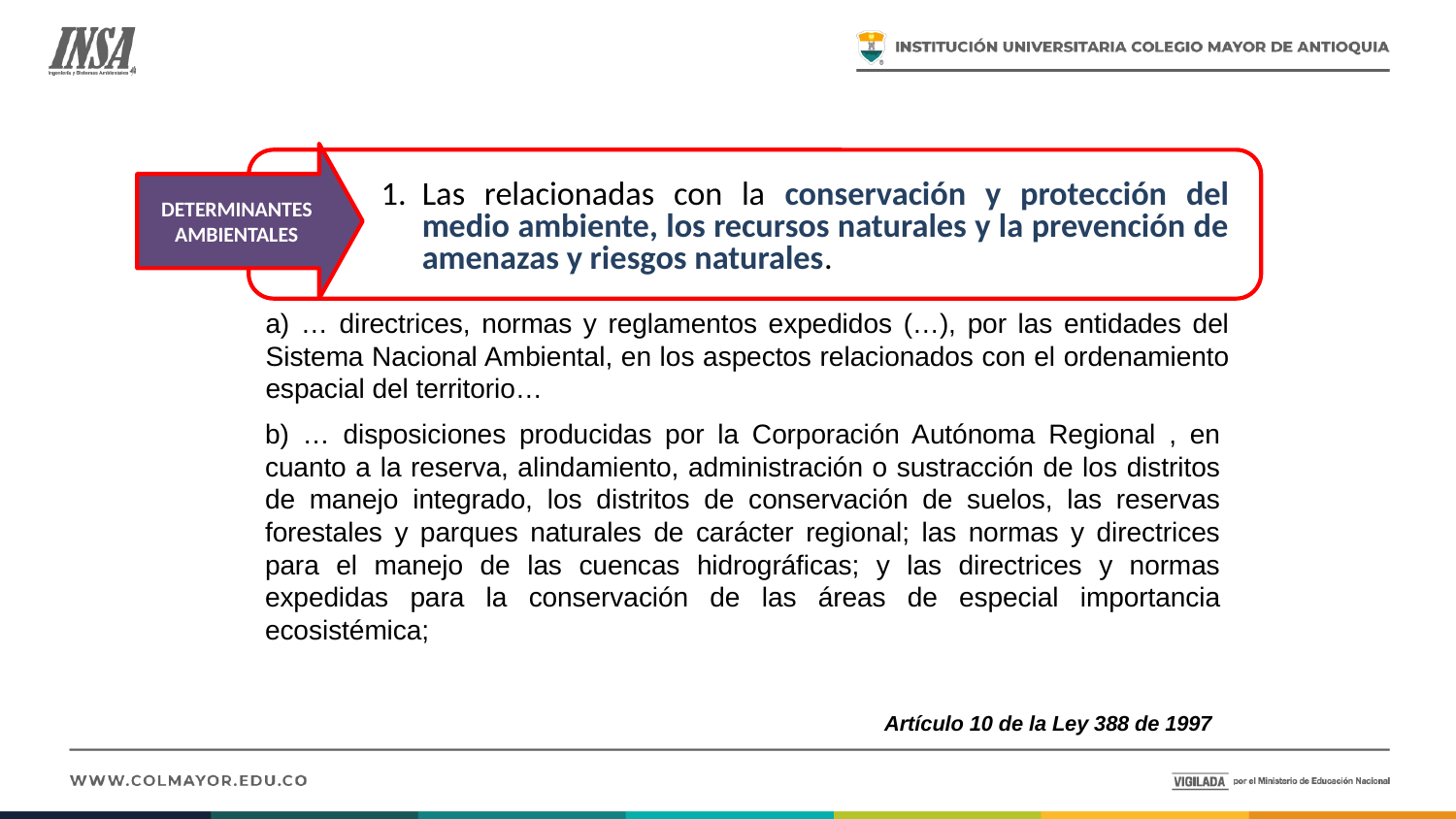

Las relacionadas con la conservación y protección del medio ambiente, los recursos naturales y la prevención de amenazas y riesgos naturales.

DETERMINANTES AMBIENTALES

a) … directrices, normas y reglamentos expedidos (…), por las entidades del Sistema Nacional Ambiental, en los aspectos relacionados con el ordenamiento espacial del territorio…
b) … disposiciones producidas por la Corporación Autónoma Regional , en cuanto a la reserva, alindamiento, administración o sustracción de los distritos de manejo integrado, los distritos de conservación de suelos, las reservas forestales y parques naturales de carácter regional; las normas y directrices para el manejo de las cuencas hidrográficas; y las directrices y normas expedidas para la conservación de las áreas de especial importancia ecosistémica;
Artículo 10 de la Ley 388 de 1997